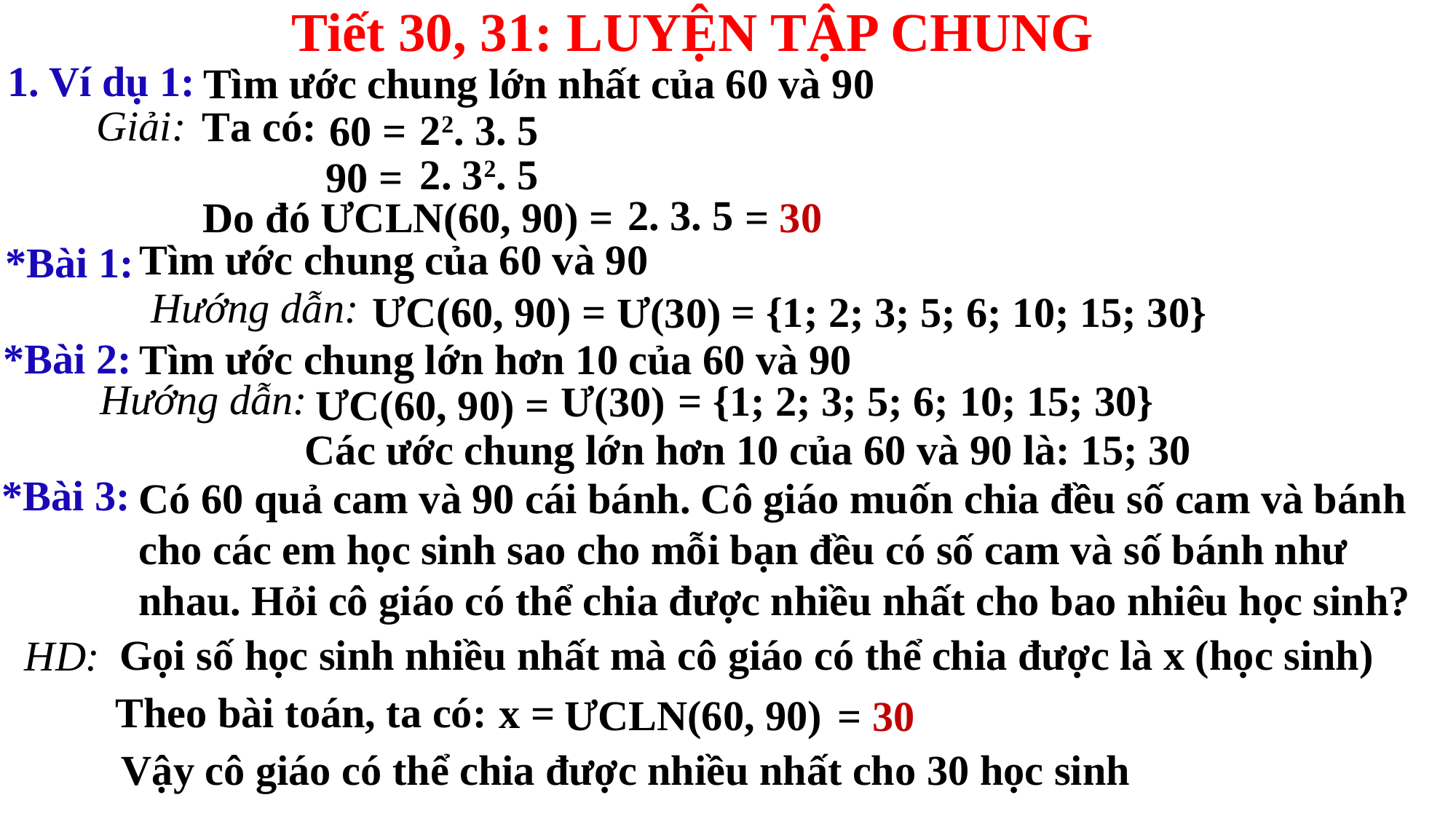

Tiết 30, 31: LUYỆN TẬP CHUNG

1. Ví dụ 1:
Tìm ước chung lớn nhất của 60 và 90
Giải:
Ta có:
22. 3. 5
60 =
2. 32. 5
90 =
 2. 3. 5
 = 30
Do đó ƯCLN(60, 90) =
Tìm ước chung của 60 và 90
*Bài 1:
Hướng dẫn:
 = {1; 2; 3; 5; 6; 10; 15; 30}
 ƯC(60, 90) =
 Ư(30)
*Bài 2:
Tìm ước chung lớn hơn 10 của 60 và 90
Hướng dẫn:
 = {1; 2; 3; 5; 6; 10; 15; 30}
 Ư(30)
 ƯC(60, 90) =
Các ước chung lớn hơn 10 của 60 và 90 là: 15; 30
*Bài 3:
Có 60 quả cam và 90 cái bánh. Cô giáo muốn chia đều số cam và bánh cho các em học sinh sao cho mỗi bạn đều có số cam và số bánh như nhau. Hỏi cô giáo có thể chia được nhiều nhất cho bao nhiêu học sinh?
Gọi số học sinh nhiều nhất mà cô giáo có thể chia được là x (học sinh)
HD:
Theo bài toán, ta có:
x =
 ƯCLN(60, 90)
 = 30
Vậy cô giáo có thể chia được nhiều nhất cho 30 học sinh